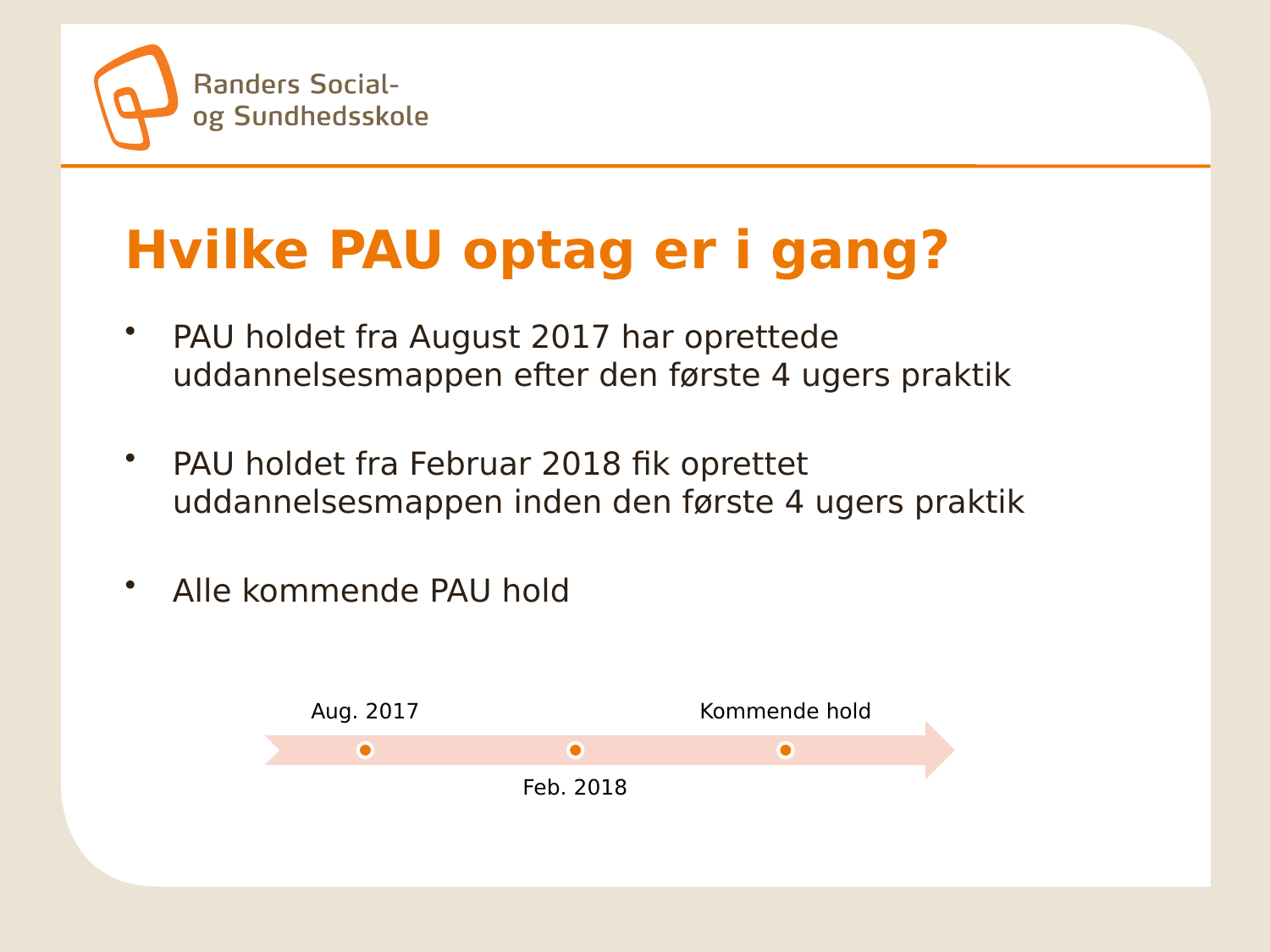

# Hvilke PAU optag er i gang?
PAU holdet fra August 2017 har oprettede uddannelsesmappen efter den første 4 ugers praktik

PAU holdet fra Februar 2018 fik oprettet uddannelsesmappen inden den første 4 ugers praktik

Alle kommende PAU hold

Aug. 2017
Feb. 2018
Kommende hold